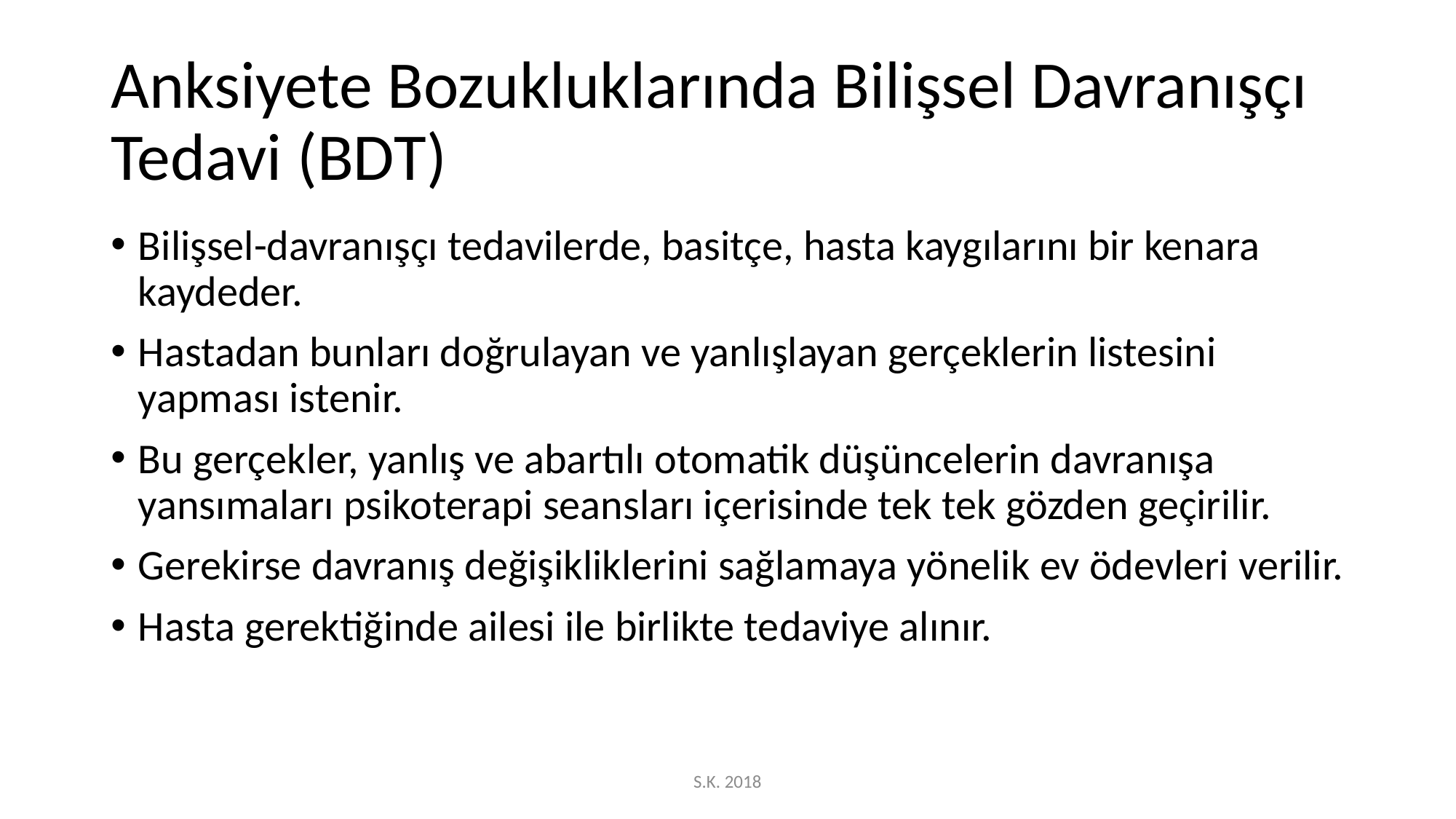

# Anksiyete Bozukluklarında Bilişsel Davranışçı Tedavi (BDT)
Bilişsel-davranışçı tedavilerde, basitçe, hasta kaygılarını bir kenara kaydeder.
Hastadan bunları doğrulayan ve yanlışlayan gerçeklerin listesini yapması istenir.
Bu gerçekler, yanlış ve abartılı otomatik düşüncelerin davranışa yansımaları psikoterapi seansları içerisinde tek tek gözden geçirilir.
Gerekirse davranış değişikliklerini sağlamaya yönelik ev ödevleri verilir.
Hasta gerektiğinde ailesi ile birlikte tedaviye alınır.
S.K. 2018